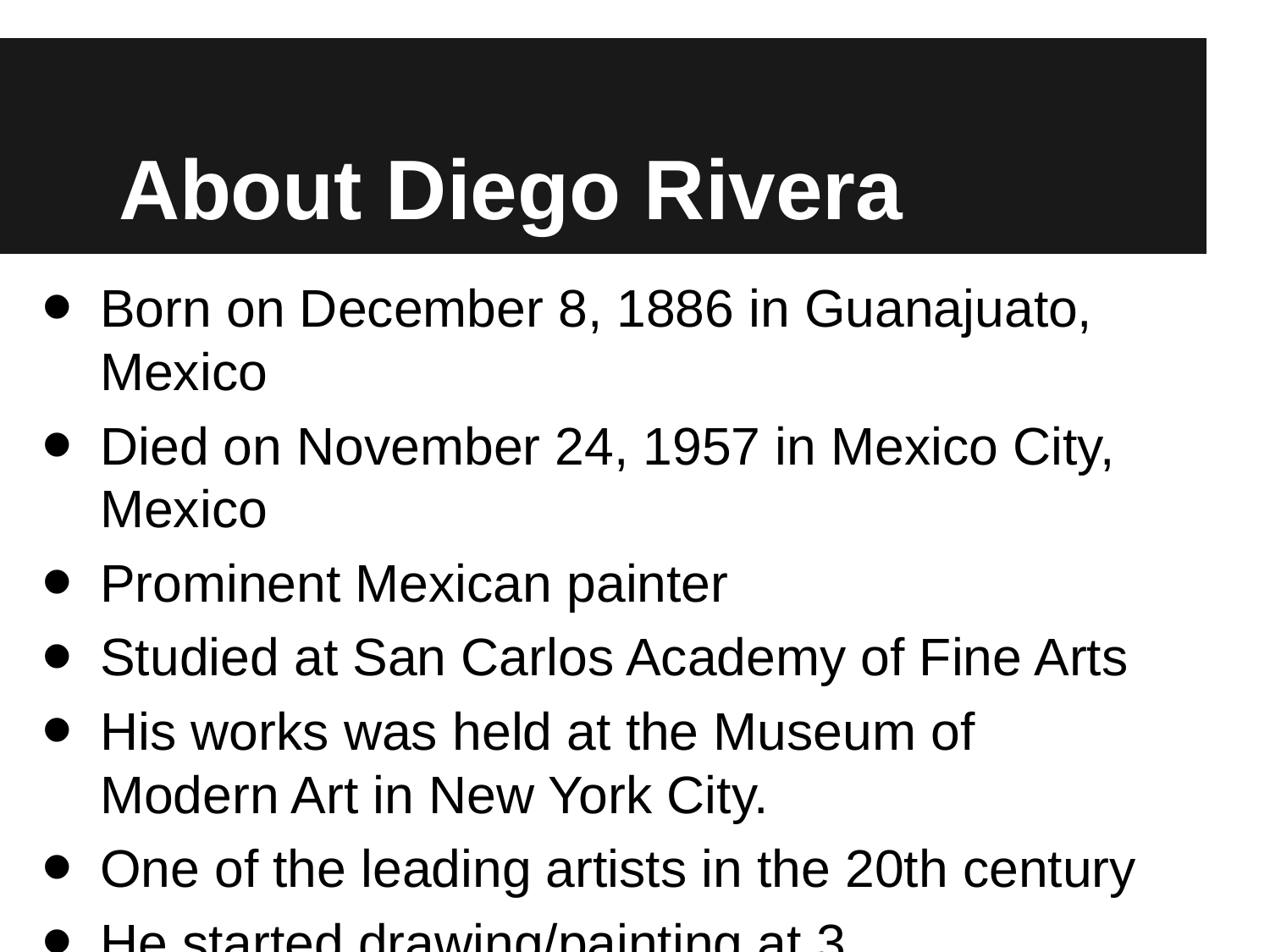

# About Diego Rivera
Born on December 8, 1886 in Guanajuato, Mexico
Died on November 24, 1957 in Mexico City, Mexico
Prominent Mexican painter
Studied at San Carlos Academy of Fine Arts
His works was held at the Museum of Modern Art in New York City.
One of the leading artists in the 20th century
He started drawing/painting at 3